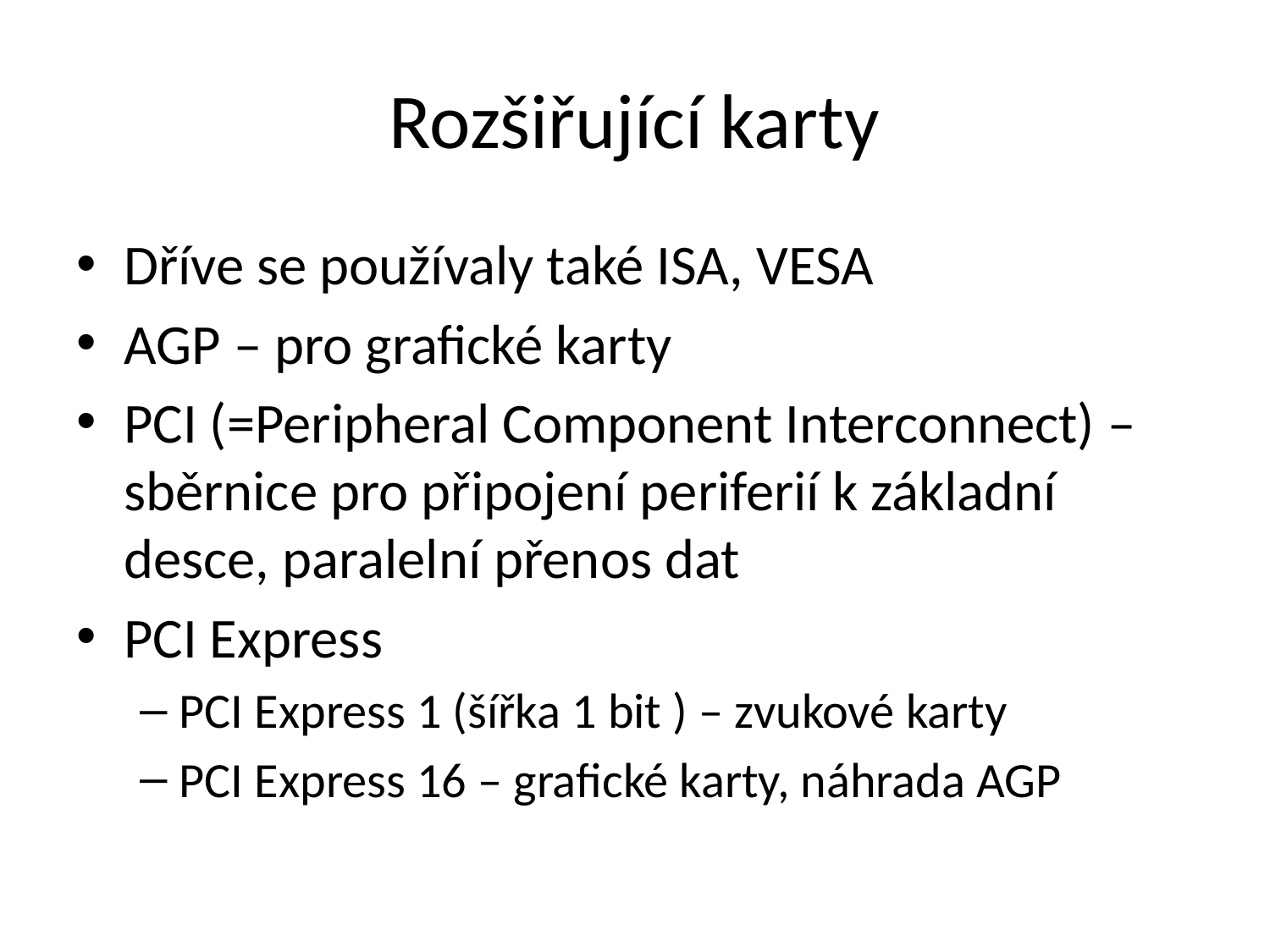

# Rozšiřující karty
Dříve se používaly také ISA, VESA
AGP – pro grafické karty
PCI (=Peripheral Component Interconnect) – sběrnice pro připojení periferií k základní desce, paralelní přenos dat
PCI Express
PCI Express 1 (šířka 1 bit ) – zvukové karty
PCI Express 16 – grafické karty, náhrada AGP